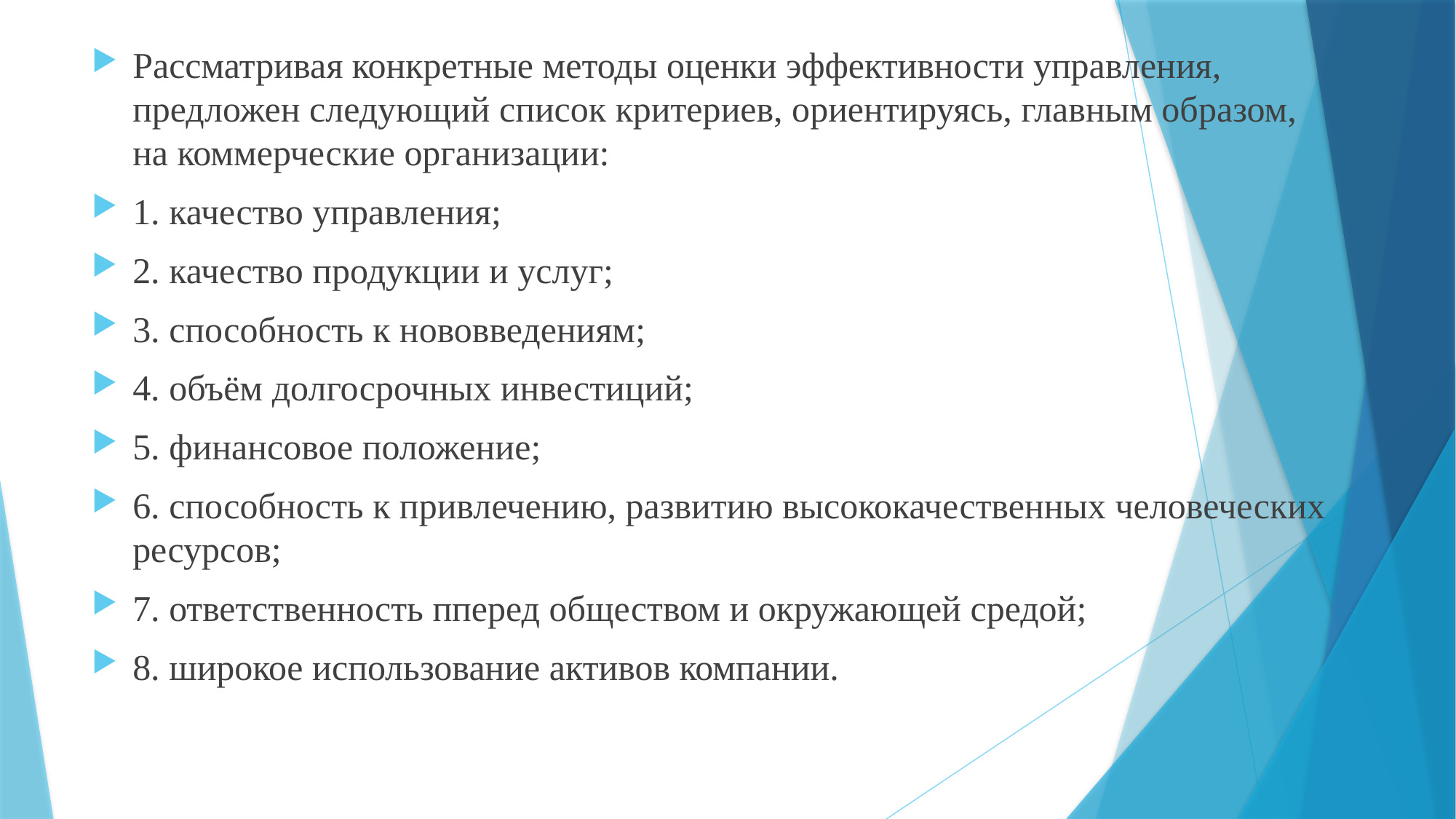

Рассматривая конкретные методы оценки эффективности управления, предложен следующий список критериев, ориентируясь, главным образом, на коммерческие организации:
1. качество управления;
2. качество продукции и услуг;
3. способность к нововведениям;
4. объём долгосрочных инвестиций;
5. финансовое положение;
6. способность к привлечению, развитию высококачественных человеческих ресурсов;
7. ответственность ᴨперед обществом и окружающей средой;
8. широкое использование активов компании.